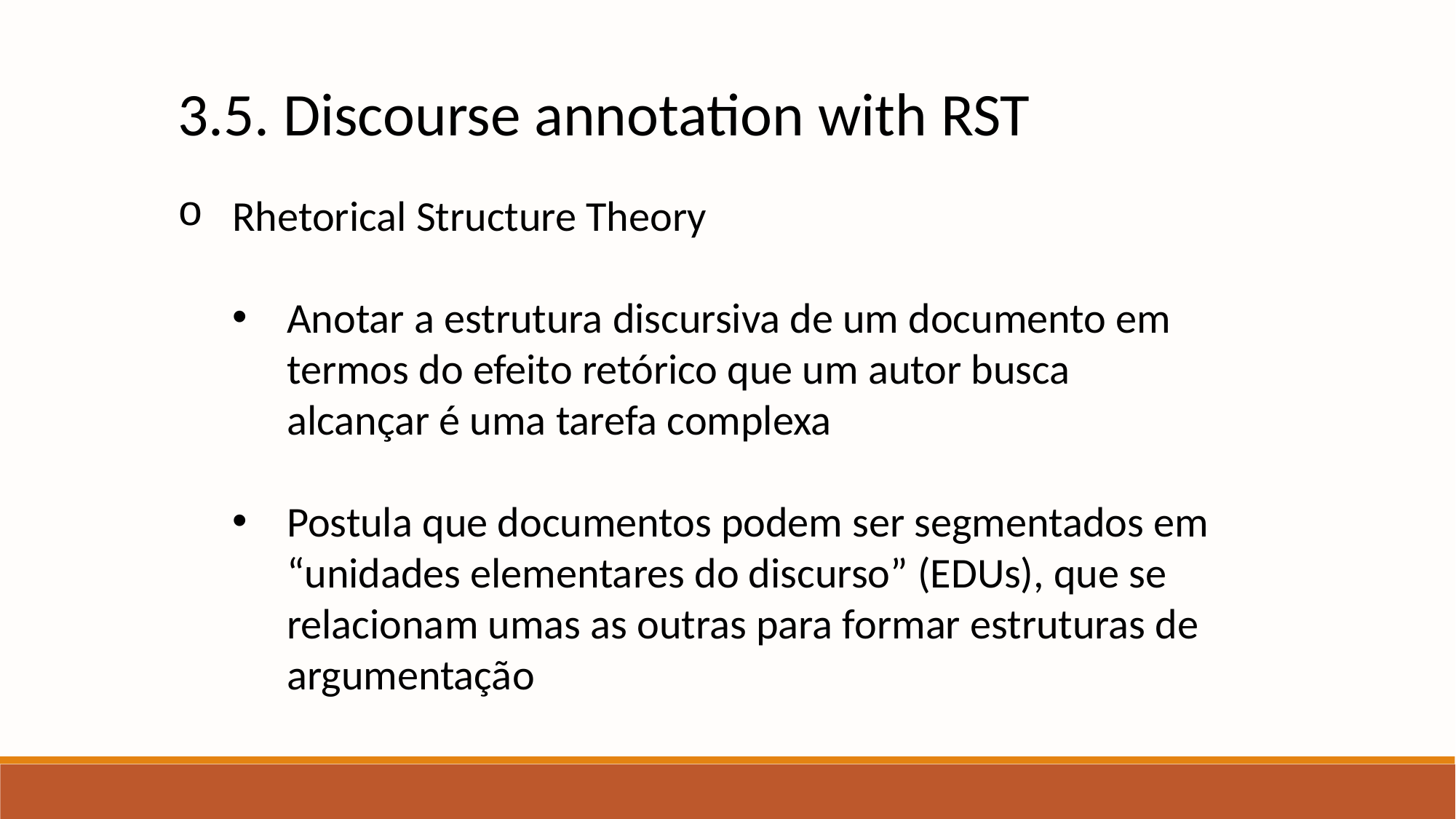

3.5. Discourse annotation with RST
Rhetorical Structure Theory

Anotar a estrutura discursiva de um documento em termos do efeito retórico que um autor busca alcançar é uma tarefa complexa

Postula que documentos podem ser segmentados em “unidades elementares do discurso” (EDUs), que se relacionam umas as outras para formar estruturas de argumentação